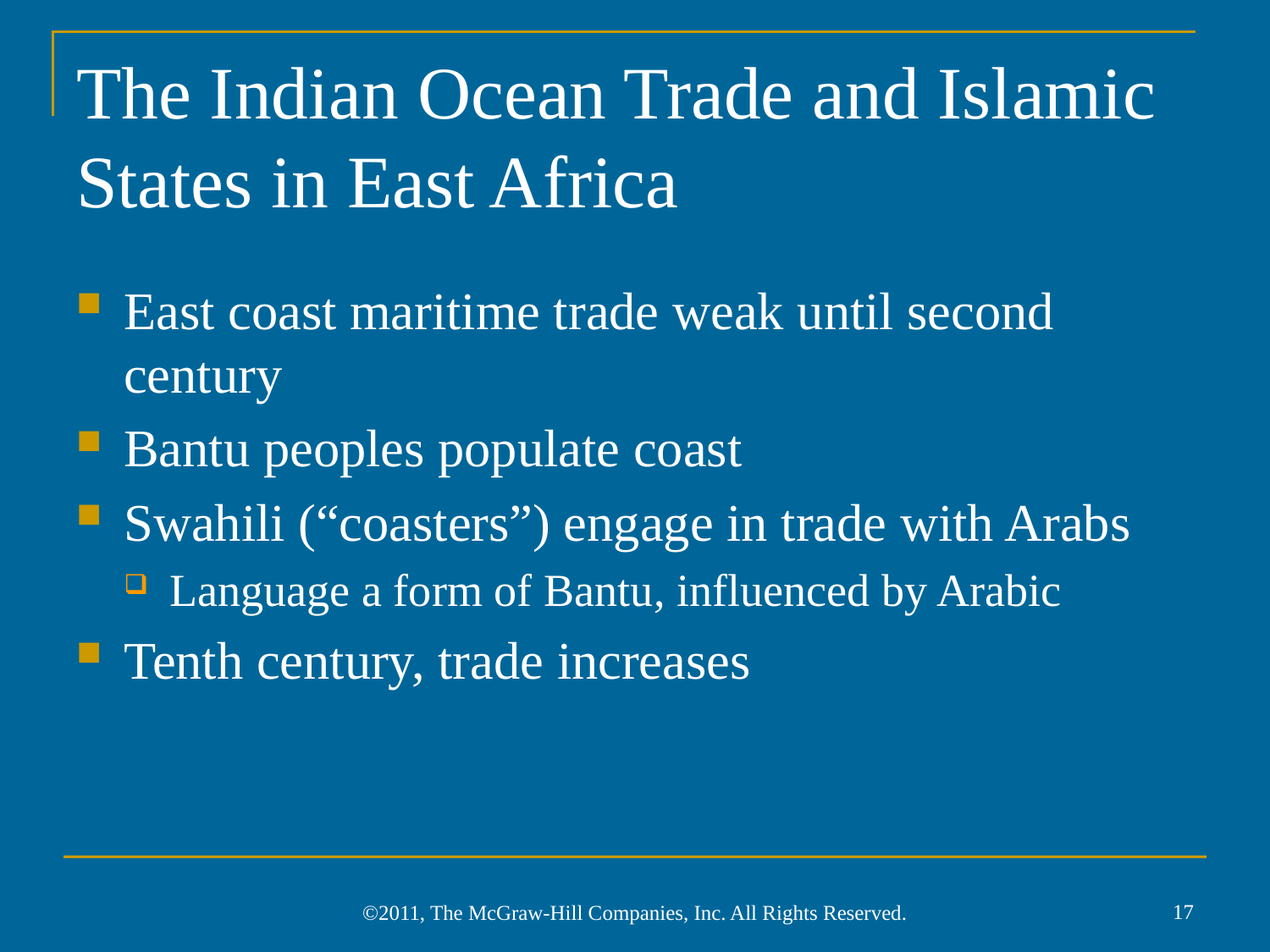

# The Indian Ocean Trade and Islamic States in East Africa
East coast maritime trade weak until second century
Bantu peoples populate coast
Swahili (“coasters”) engage in trade with Arabs
Language a form of Bantu, influenced by Arabic
Tenth century, trade increases
17
©2011, The McGraw-Hill Companies, Inc. All Rights Reserved.